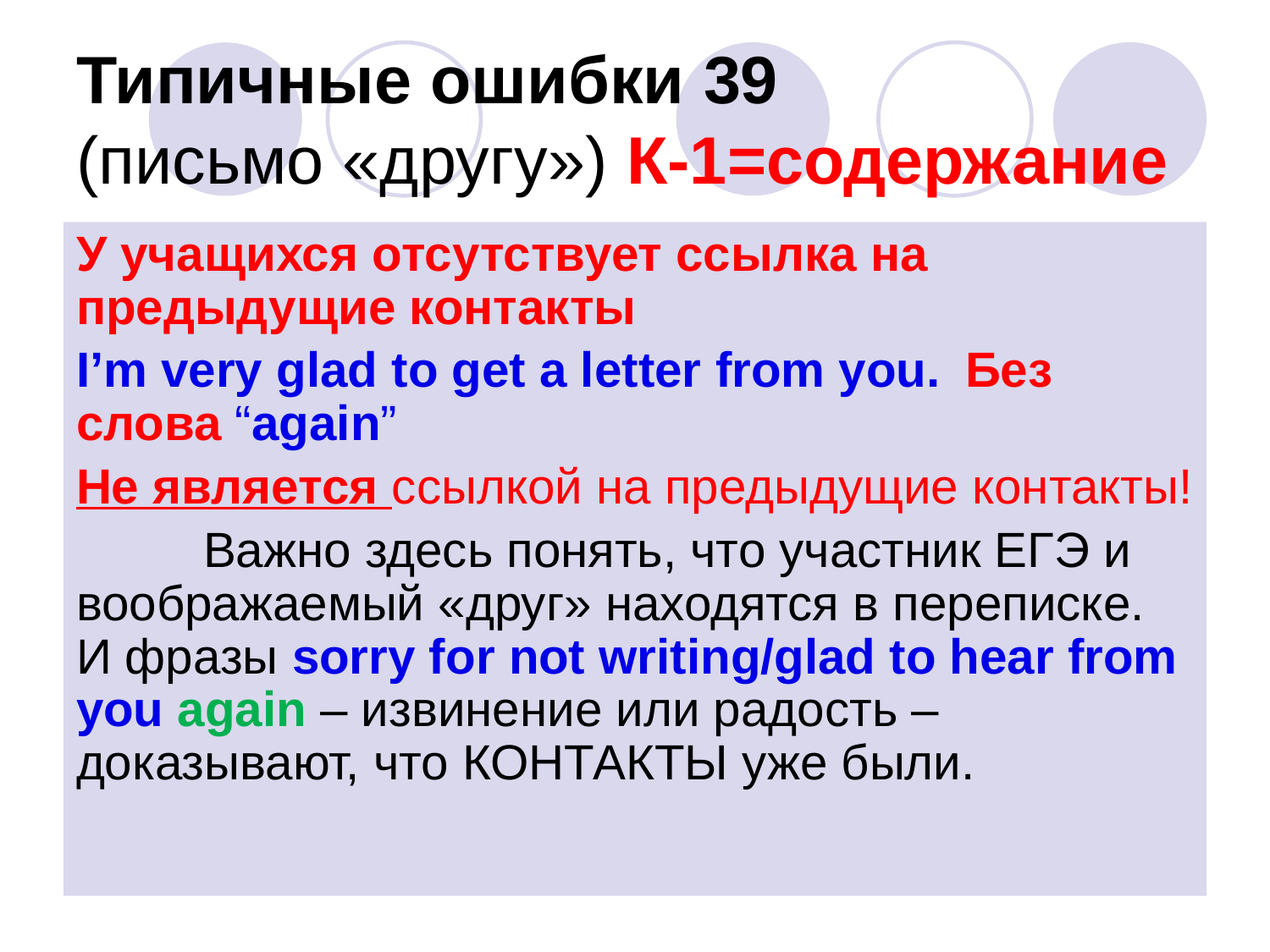

# Типичные ошибки 39 (письмо «другу») К-1=содержание
У учащихся отсутствует ссылка на предыдущие контакты
I’m very glad to get a letter from you.	Без слова “again”
Не является ссылкой на предыдущие контакты!
	Важно здесь понять, что участник ЕГЭ и воображаемый «друг» находятся в переписке. И фразы sorry for not writing/glad to hear from you again – извинение или радость – доказывают, что КОНТАКТЫ уже были.